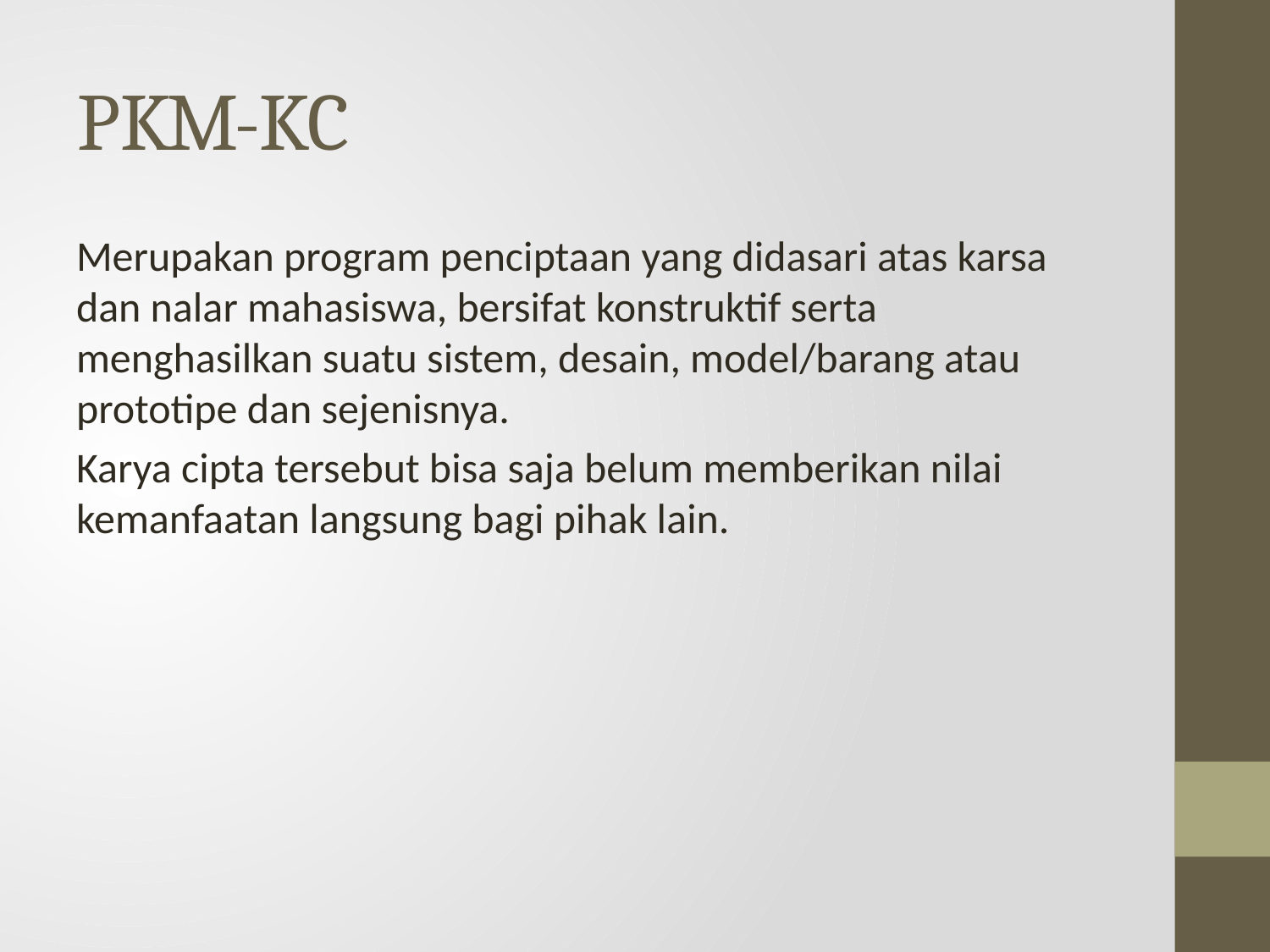

# PKM-KC
Merupakan program penciptaan yang didasari atas karsa dan nalar mahasiswa, bersifat konstruktif serta menghasilkan suatu sistem, desain, model/barang atau prototipe dan sejenisnya.
Karya cipta tersebut bisa saja belum memberikan nilai kemanfaatan langsung bagi pihak lain.